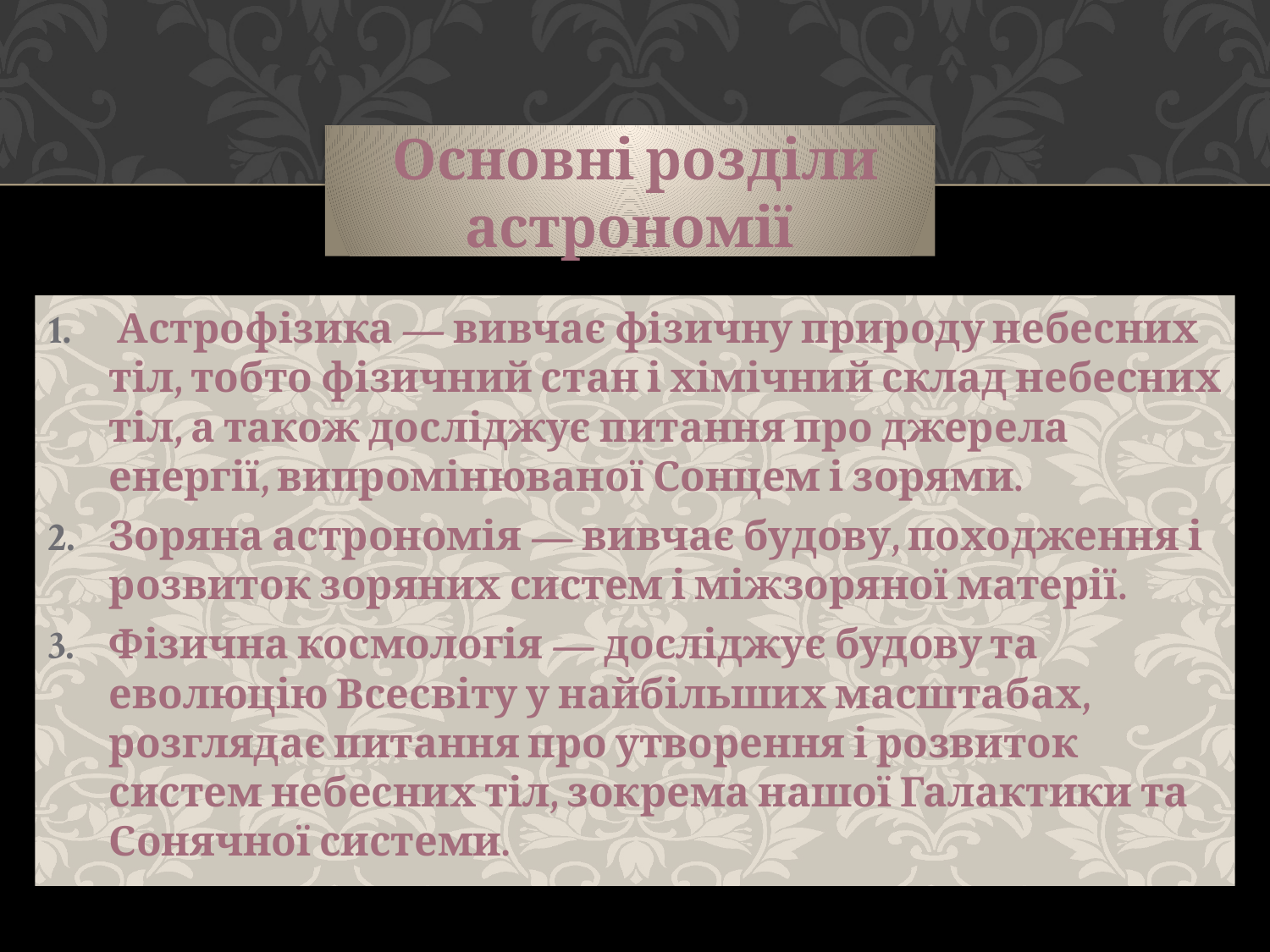

Основні розділи астрономії
#
 Астрофізика — вивчає фізичну природу небесних тіл, тобто фізичний стан і хімічний склад небесних тіл, а також досліджує питання про джерела енергії, випромінюваної Сонцем і зорями.
Зоряна астрономія — вивчає будову, походження і розвиток зоряних систем і міжзоряної матерії.
Фізична космологія — досліджує будову та еволюцію Всесвіту у найбільших масштабах, розглядає питання про утворення і розвиток систем небесних тіл, зокрема нашої Галактики та Сонячної системи.